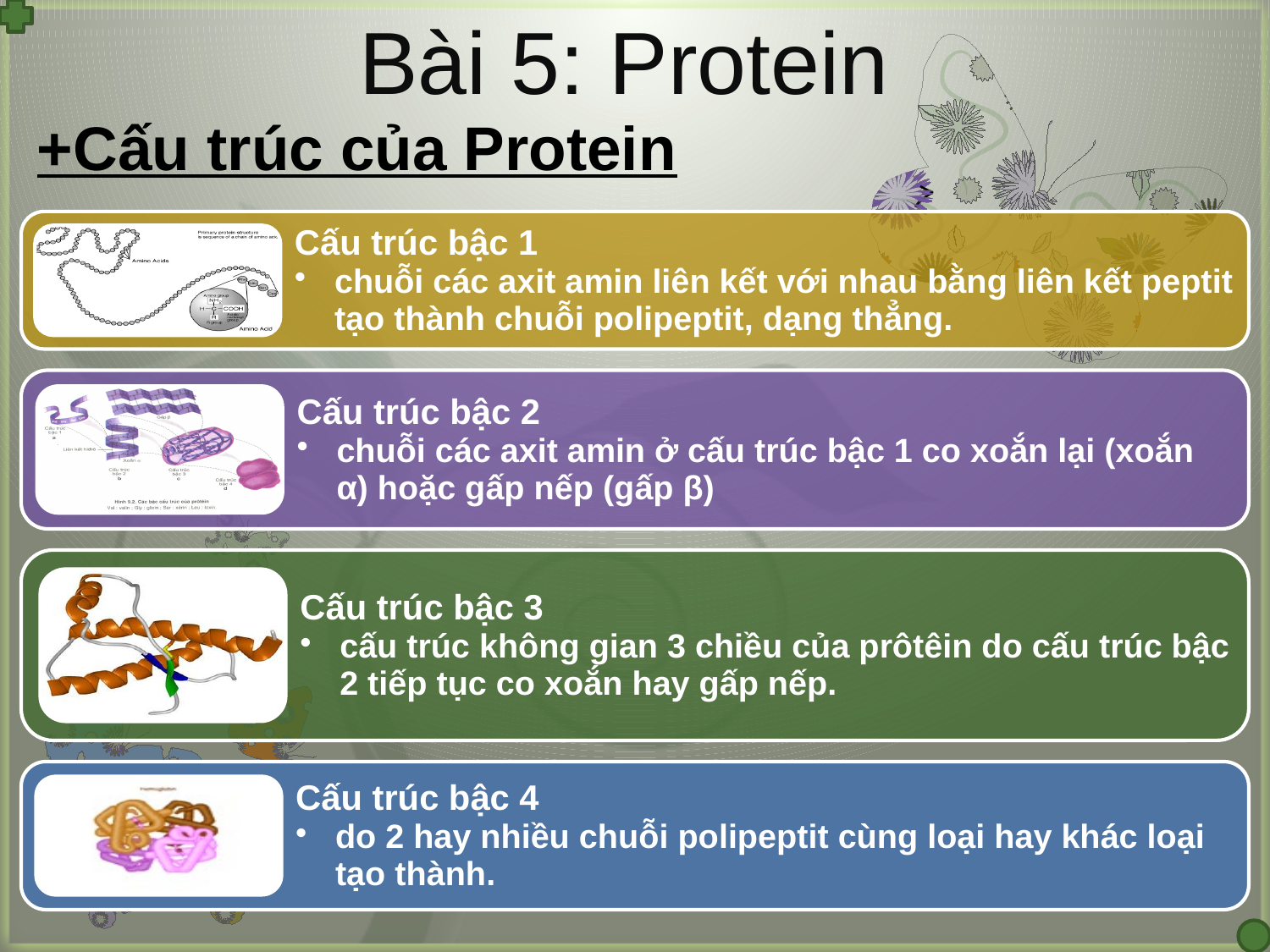

Bài 5: Protein
+Cấu trúc của Protein
Cấu trúc bậc 1
chuỗi các axit amin liên kết với nhau bằng liên kết peptit tạo thành chuỗi polipeptit, dạng thẳng.
Cấu trúc bậc 2
chuỗi các axit amin ở cấu trúc bậc 1 co xoắn lại (xoắn α) hoặc gấp nếp (gấp β)
Cấu trúc bậc 3
cấu trúc không gian 3 chiều của prôtêin do cấu trúc bậc 2 tiếp tục co xoắn hay gấp nếp.
Cấu trúc bậc 4
do 2 hay nhiều chuỗi polipeptit cùng loại hay khác loại tạo thành.